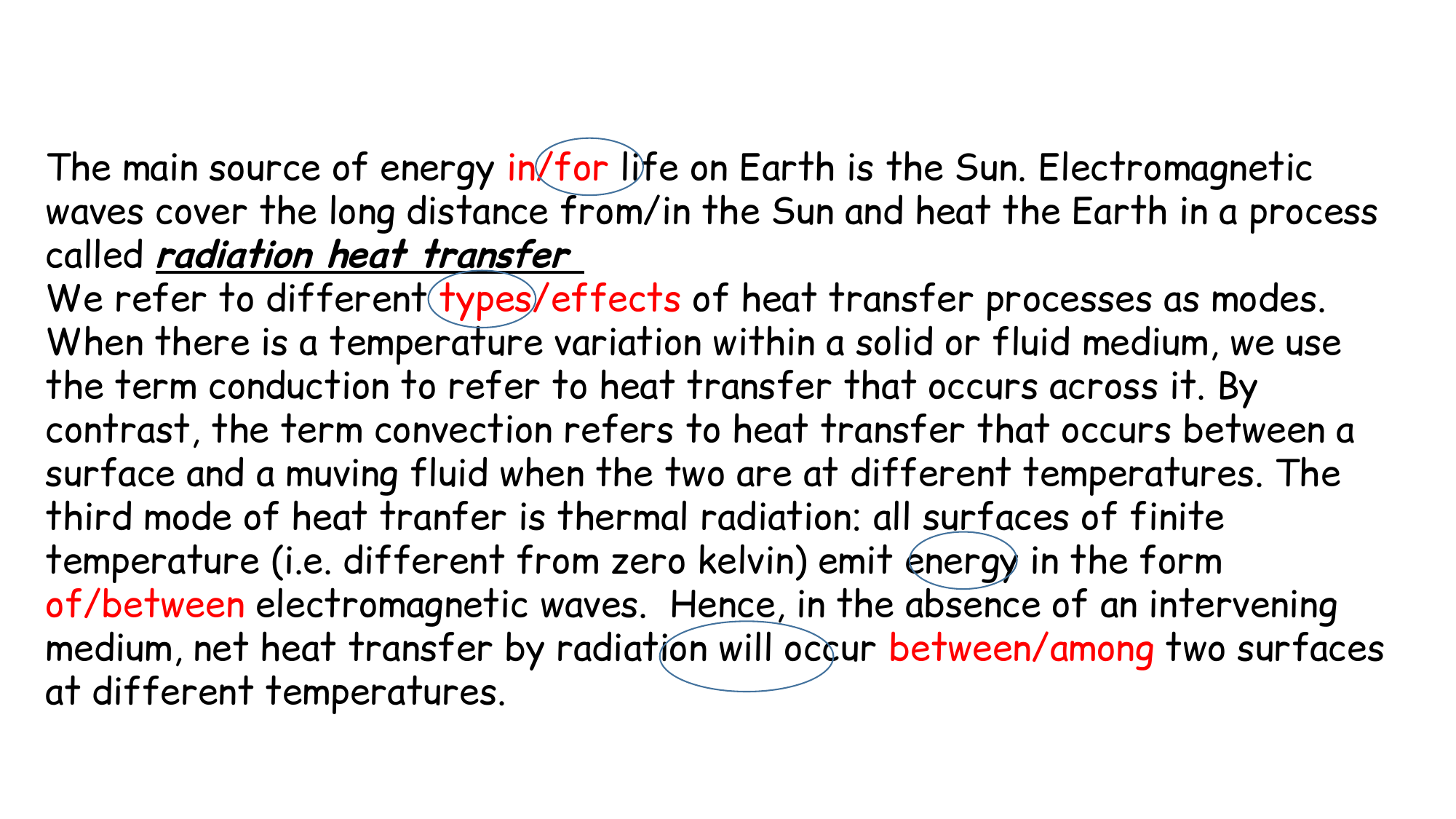

The main source of energy in/for life on Earth is the Sun. Electromagnetic waves cover the long distance from/in the Sun and heat the Earth in a process called radiation heat transfer
We refer to different types/effects of heat transfer processes as modes.  When there is a temperature variation within a solid or fluid medium, we use the term conduction to refer to heat transfer that occurs across it. By contrast, the term convection refers to heat transfer that occurs between a surface and a muving fluid when the two are at different temperatures. The third mode of heat tranfer is thermal radiation: all surfaces of finite temperature (i.e. different from zero kelvin) emit energy in the form of/between electromagnetic waves.  Hence, in the absence of an intervening medium, net heat transfer by radiation will occur between/among two surfaces at different temperatures.